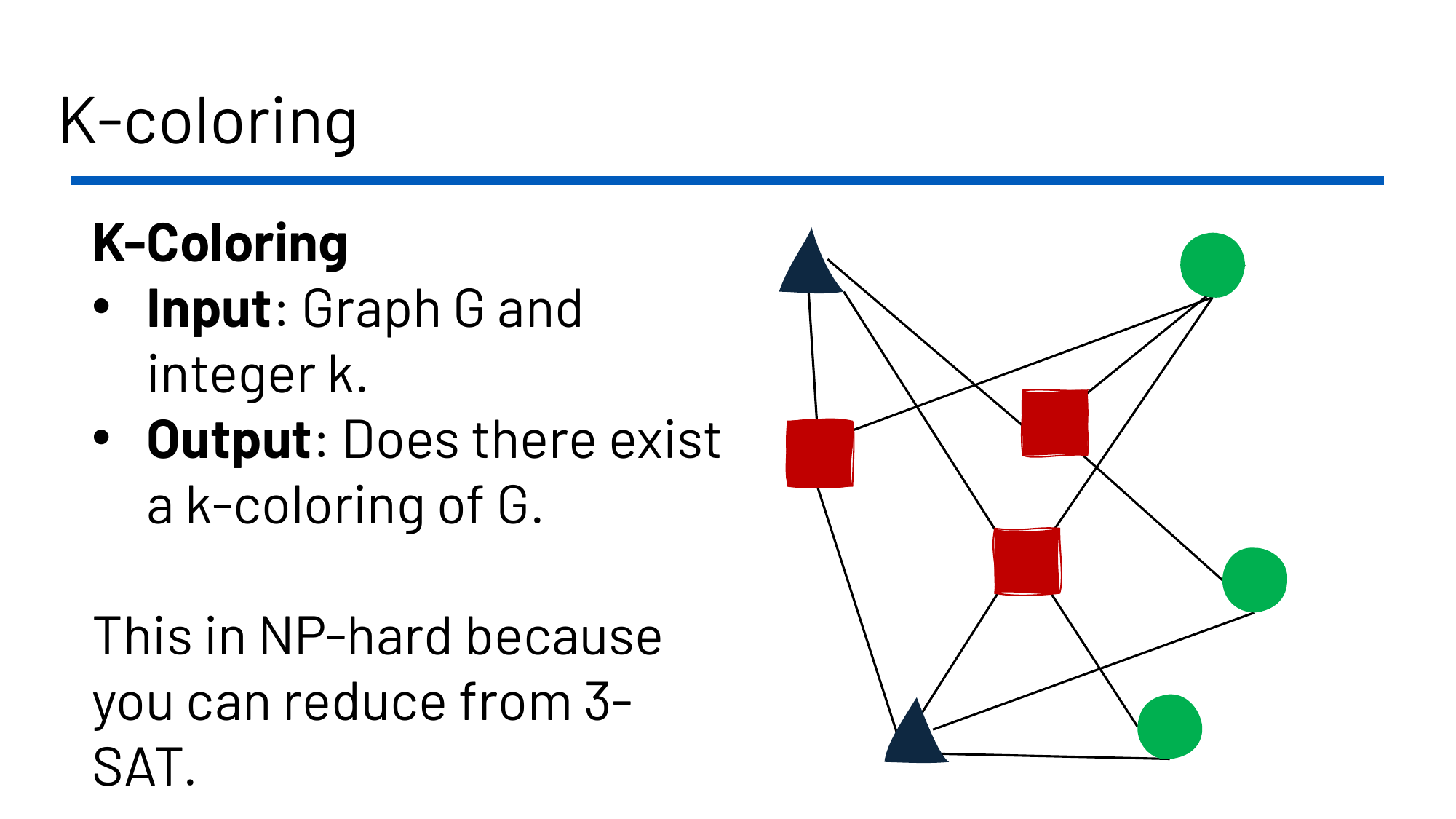

# K-coloring

K-Coloring
Input: Graph G and integer k.
Output: Does there exist a k-coloring of G.

This in NP-hard because you can reduce from 3-SAT.